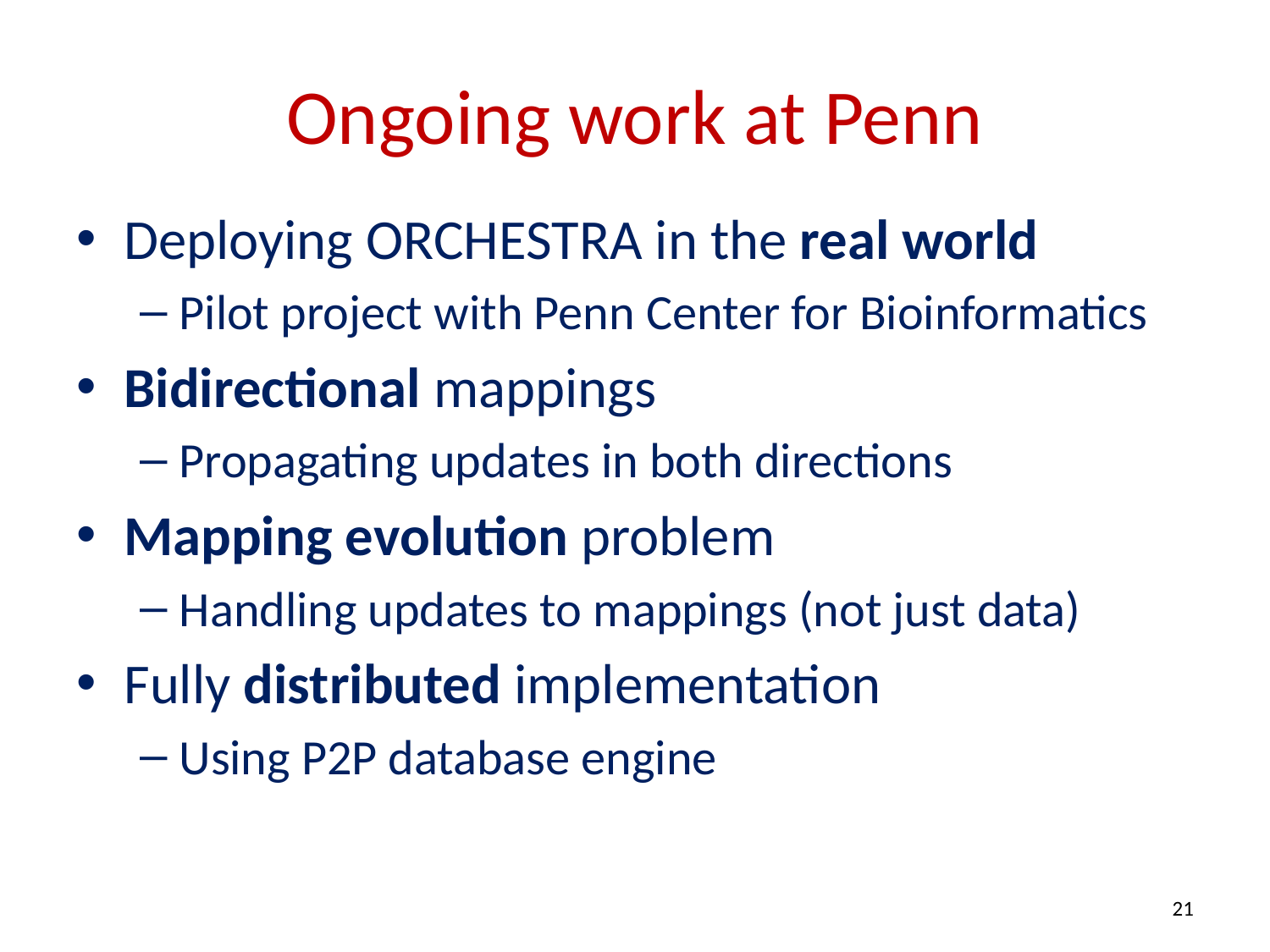

# Ongoing work at Penn
Deploying Orchestra in the real world
Pilot project with Penn Center for Bioinformatics
Bidirectional mappings
Propagating updates in both directions
Mapping evolution problem
Handling updates to mappings (not just data)
Fully distributed implementation
Using P2P database engine
21